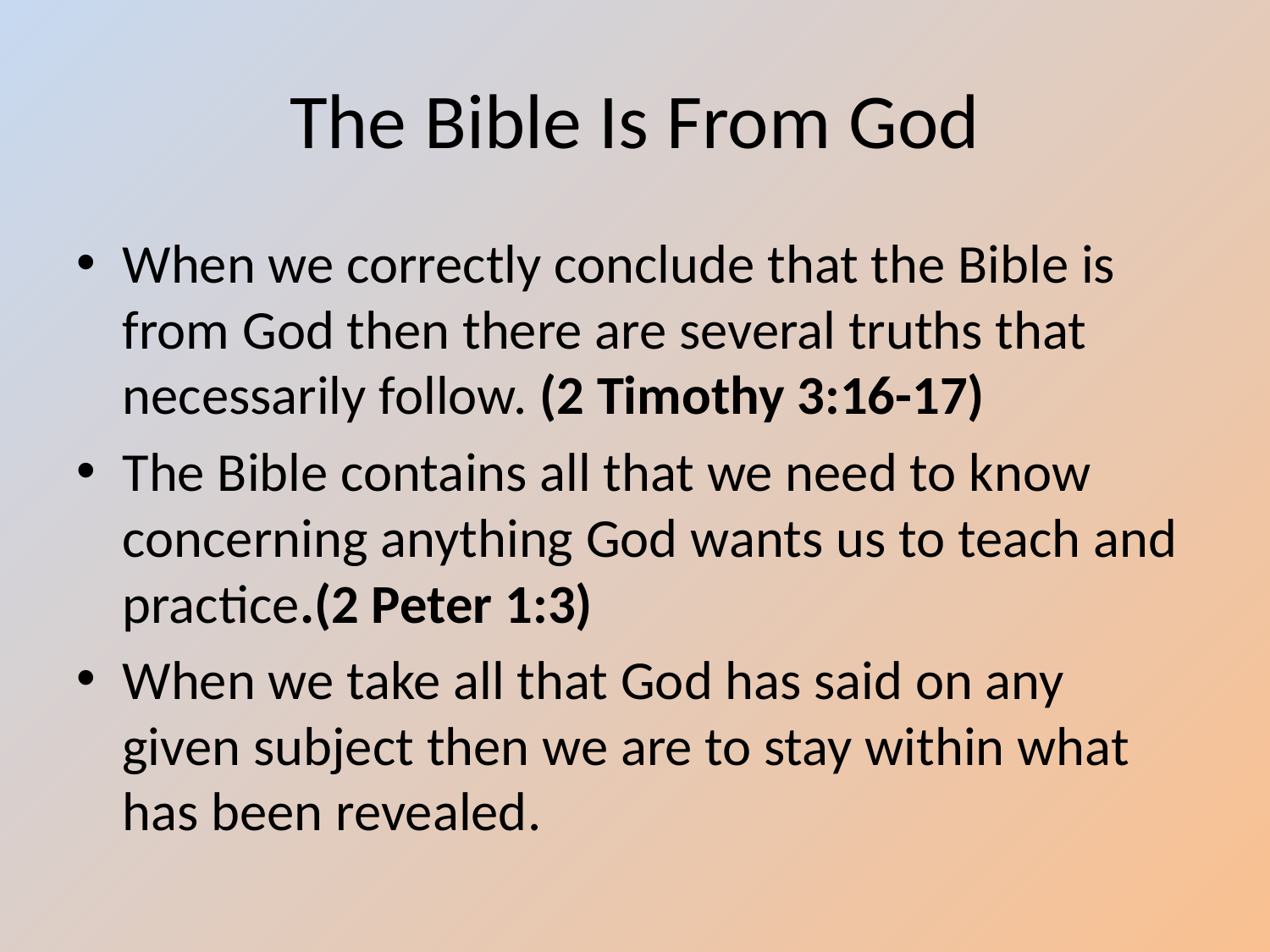

# The Bible Is From God
When we correctly conclude that the Bible is from God then there are several truths that necessarily follow. (2 Timothy 3:16-17)
The Bible contains all that we need to know concerning anything God wants us to teach and practice.(2 Peter 1:3)
When we take all that God has said on any given subject then we are to stay within what has been revealed.